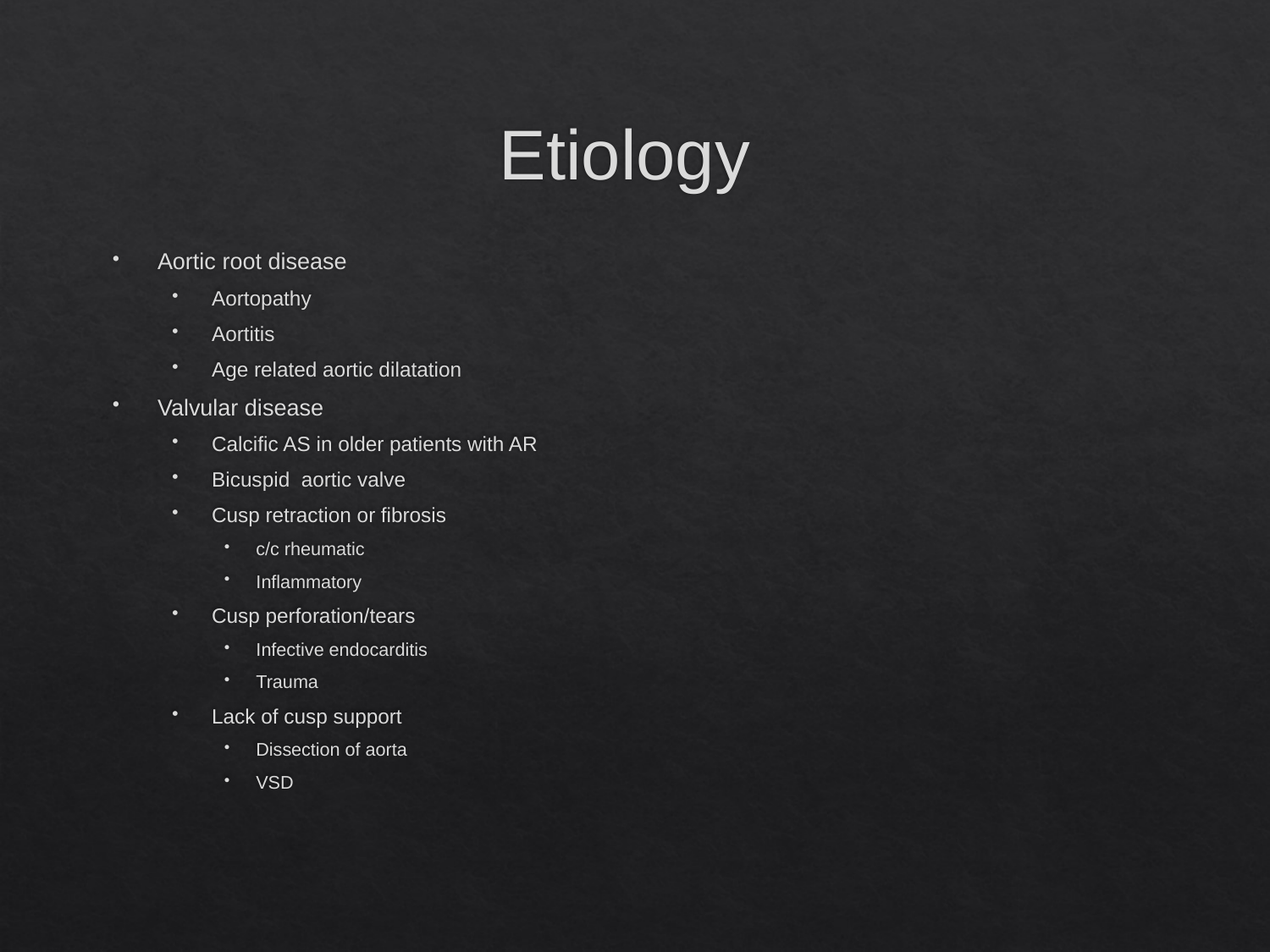

# Etiology
Aortic root disease
Aortopathy
Aortitis
Age related aortic dilatation
Valvular disease
Calcific AS in older patients with AR
Bicuspid  aortic valve
Cusp retraction or fibrosis
c/c rheumatic
Inflammatory
Cusp perforation/tears
Infective endocarditis
Trauma
Lack of cusp support
Dissection of aorta
VSD